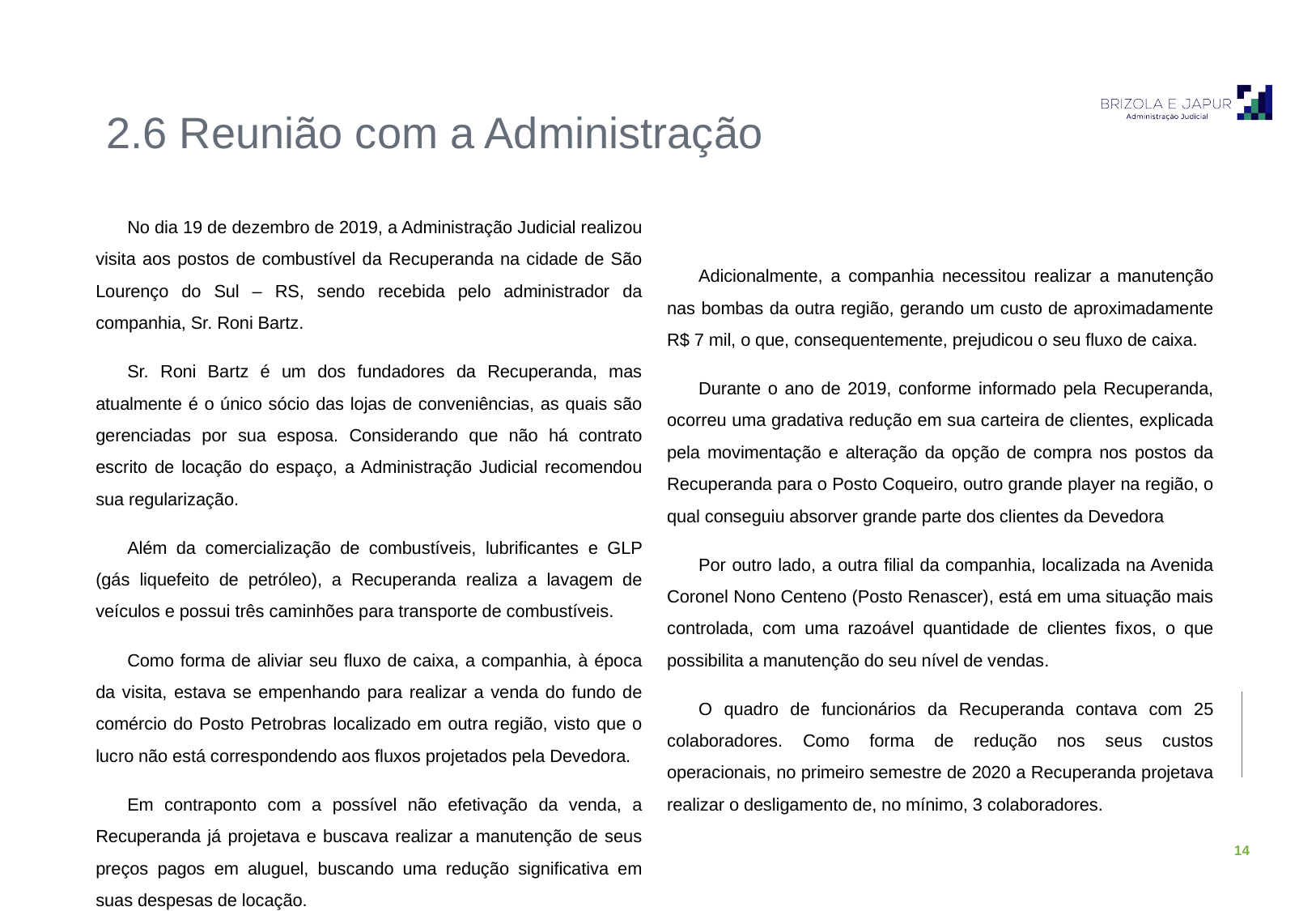

2.6 Reunião com a Administração
No dia 19 de dezembro de 2019, a Administração Judicial realizou visita aos postos de combustível da Recuperanda na cidade de São Lourenço do Sul – RS, sendo recebida pelo administrador da companhia, Sr. Roni Bartz.
Sr. Roni Bartz é um dos fundadores da Recuperanda, mas atualmente é o único sócio das lojas de conveniências, as quais são gerenciadas por sua esposa. Considerando que não há contrato escrito de locação do espaço, a Administração Judicial recomendou sua regularização.
Além da comercialização de combustíveis, lubrificantes e GLP (gás liquefeito de petróleo), a Recuperanda realiza a lavagem de veículos e possui três caminhões para transporte de combustíveis.
Como forma de aliviar seu fluxo de caixa, a companhia, à época da visita, estava se empenhando para realizar a venda do fundo de comércio do Posto Petrobras localizado em outra região, visto que o lucro não está correspondendo aos fluxos projetados pela Devedora.
Em contraponto com a possível não efetivação da venda, a Recuperanda já projetava e buscava realizar a manutenção de seus preços pagos em aluguel, buscando uma redução significativa em suas despesas de locação.

Adicionalmente, a companhia necessitou realizar a manutenção nas bombas da outra região, gerando um custo de aproximadamente R$ 7 mil, o que, consequentemente, prejudicou o seu fluxo de caixa.
Durante o ano de 2019, conforme informado pela Recuperanda, ocorreu uma gradativa redução em sua carteira de clientes, explicada pela movimentação e alteração da opção de compra nos postos da Recuperanda para o Posto Coqueiro, outro grande player na região, o qual conseguiu absorver grande parte dos clientes da Devedora
Por outro lado, a outra filial da companhia, localizada na Avenida Coronel Nono Centeno (Posto Renascer), está em uma situação mais controlada, com uma razoável quantidade de clientes fixos, o que possibilita a manutenção do seu nível de vendas.
O quadro de funcionários da Recuperanda contava com 25 colaboradores. Como forma de redução nos seus custos operacionais, no primeiro semestre de 2020 a Recuperanda projetava realizar o desligamento de, no mínimo, 3 colaboradores.